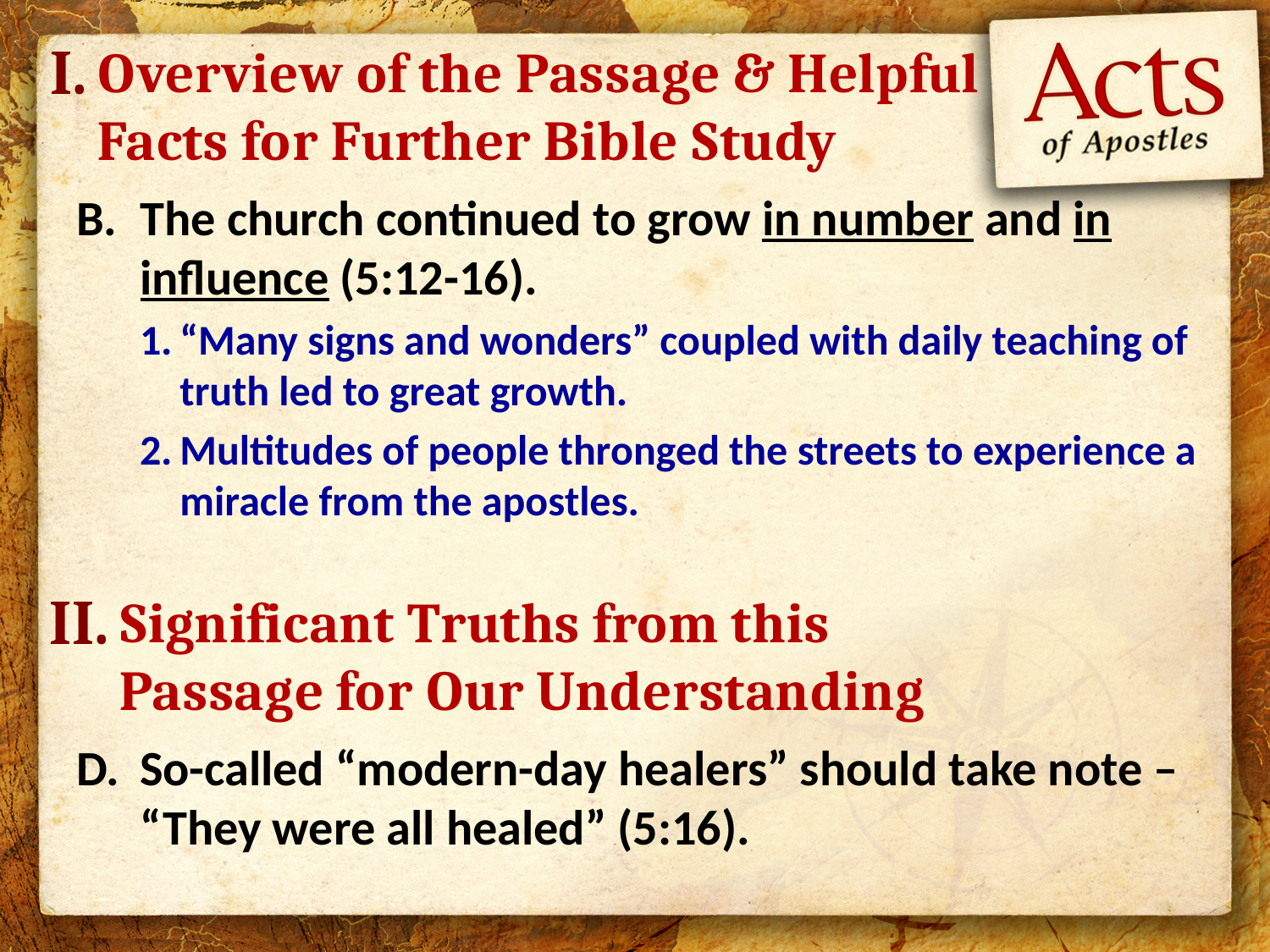

I.
# Overview of the Passage & Helpful Facts for Further Bible Study
The church continued to grow in number and in influence (5:12-16).
“Many signs and wonders” coupled with daily teaching of truth led to great growth.
Multitudes of people thronged the streets to experience a miracle from the apostles.
II.
Significant Truths from this Passage for Our Understanding
So-called “modern-day healers” should take note – “They were all healed” (5:16).